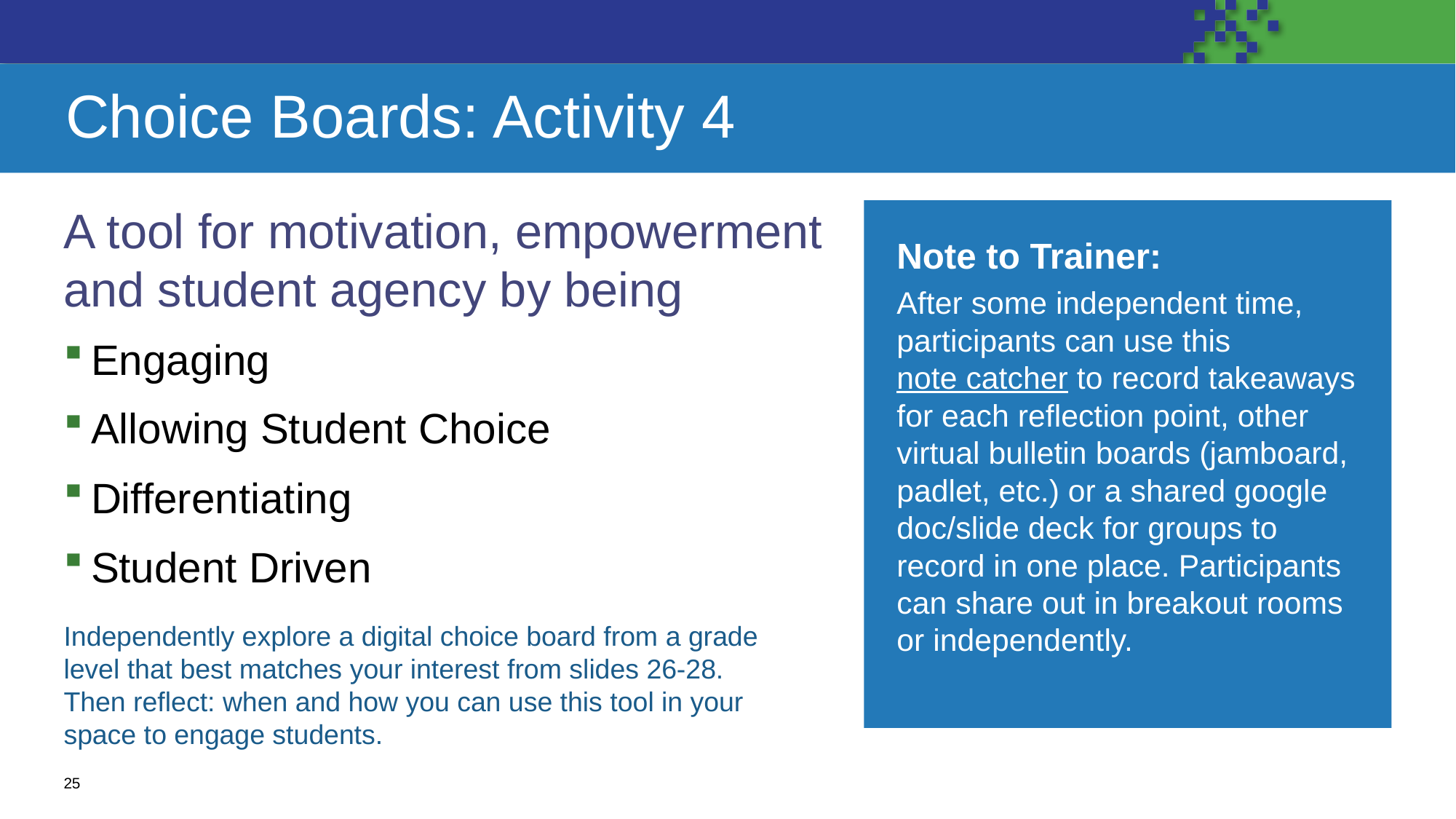

# Choice Boards: Activity 4
A tool for motivation, empowerment and student agency by being
Note to Trainer:
After some independent time, participants can use this note catcher to record takeaways for each reflection point, other virtual bulletin boards (jamboard, padlet, etc.) or a shared google doc/slide deck for groups to record in one place. Participants can share out in breakout rooms or independently.
Engaging
Allowing Student Choice
Differentiating
Student Driven
Independently explore a digital choice board from a grade level that best matches your interest from slides 26-28. Then reflect: when and how you can use this tool in your space to engage students.
25